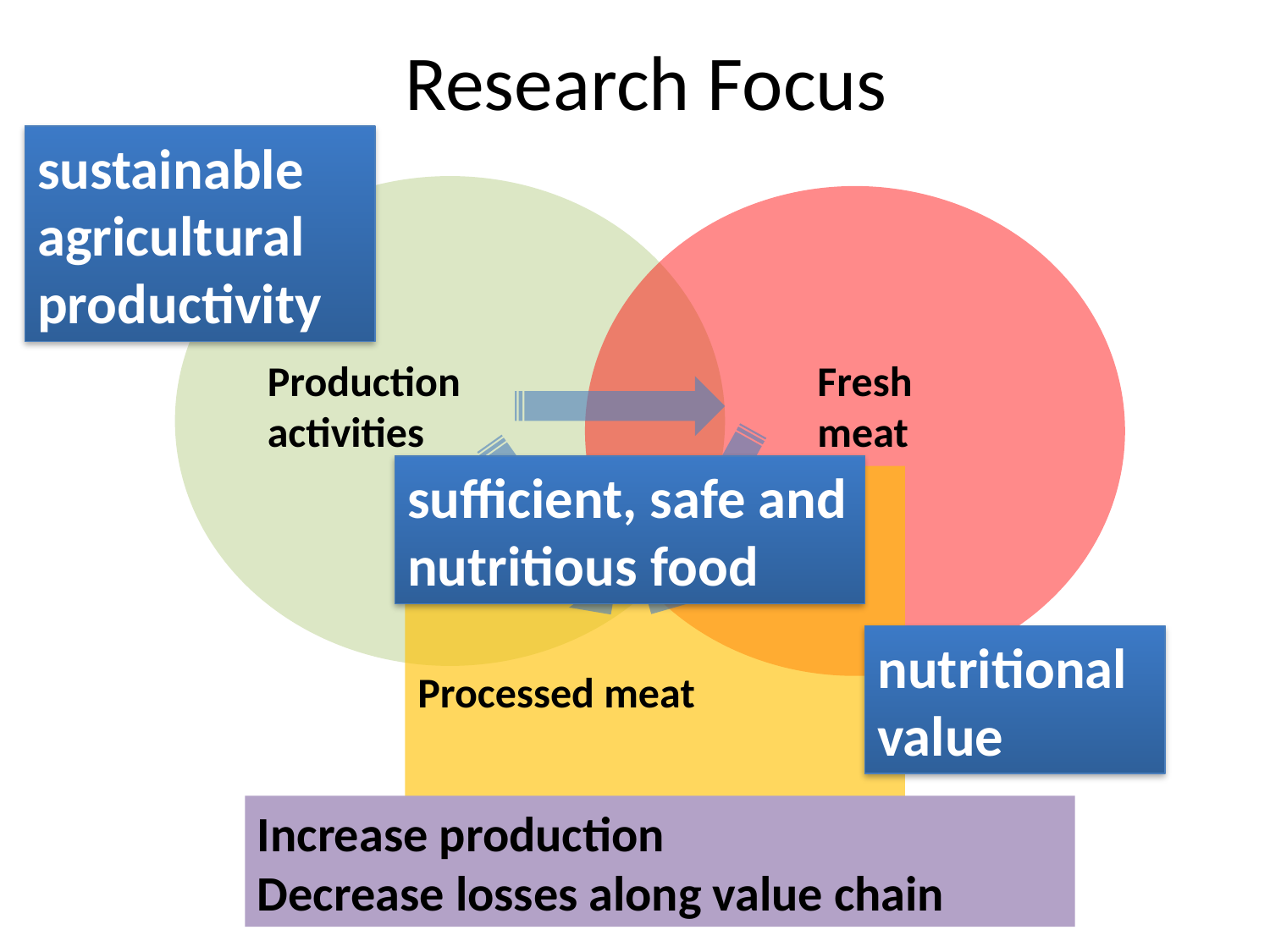

# Research Focus
sustainable agricultural productivity

Production activities
Fresh meat

sufficient, safe and nutritious food
Processed meat

nutritional value
Increase production
Decrease losses along value chain